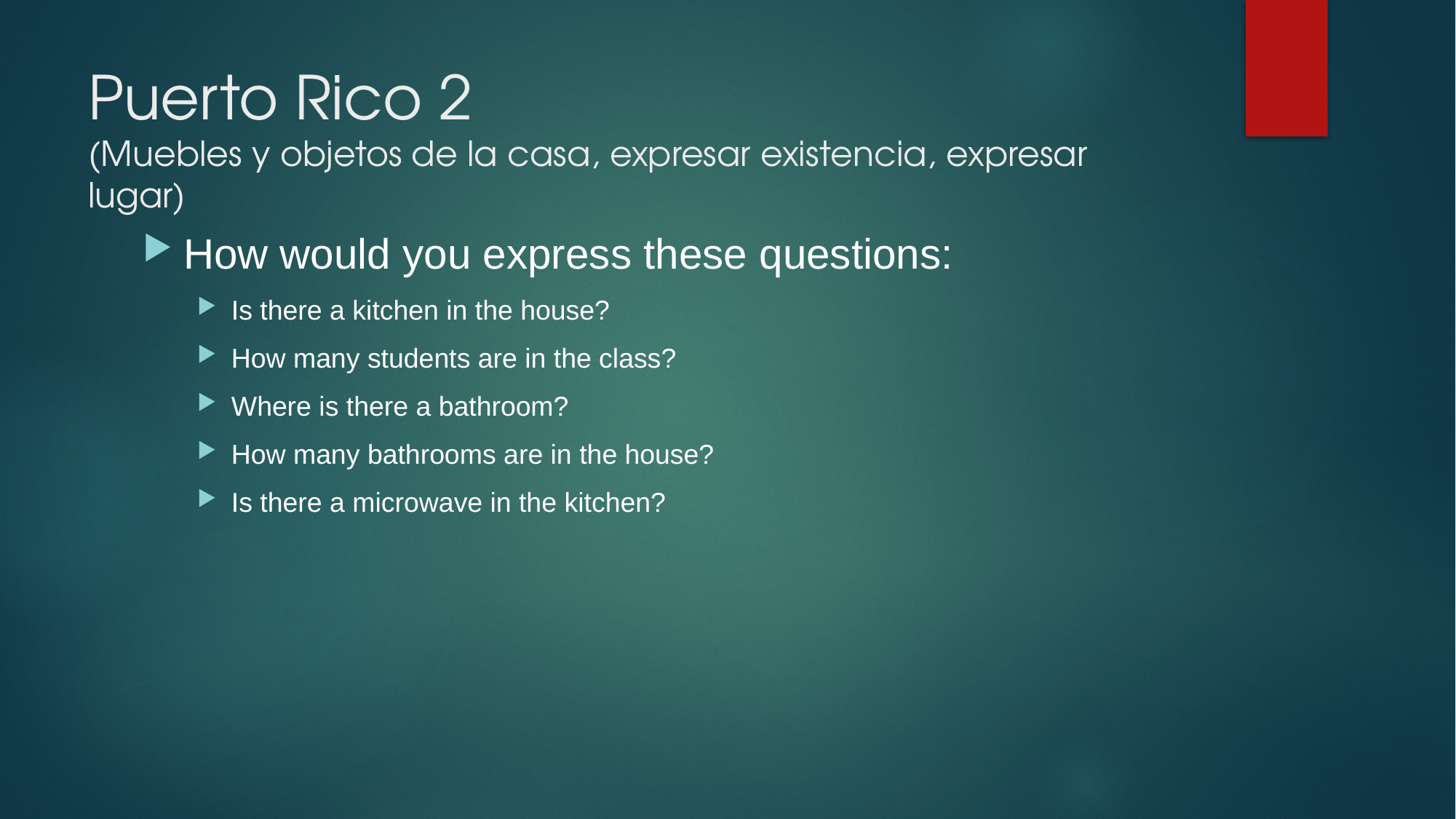

# Puerto Rico 2 (Muebles y objetos de la casa, expresar existencia, expresar lugar)
How would you express these questions:
Is there a kitchen in the house?
How many students are in the class?
Where is there a bathroom?
How many bathrooms are in the house?
Is there a microwave in the kitchen?